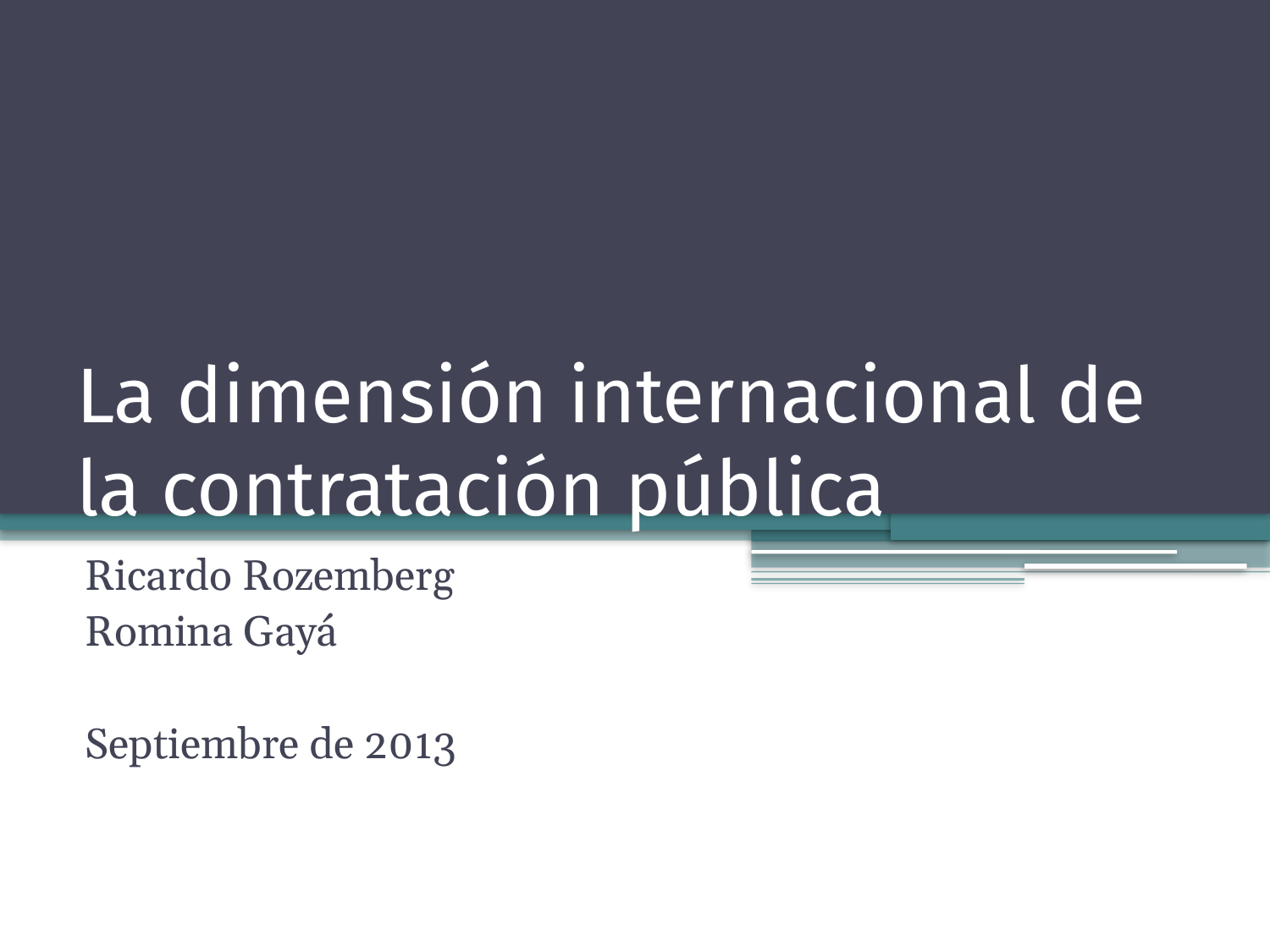

# La dimensión internacional de la contratación pública
Ricardo Rozemberg
Romina Gayá

Septiembre de 2013